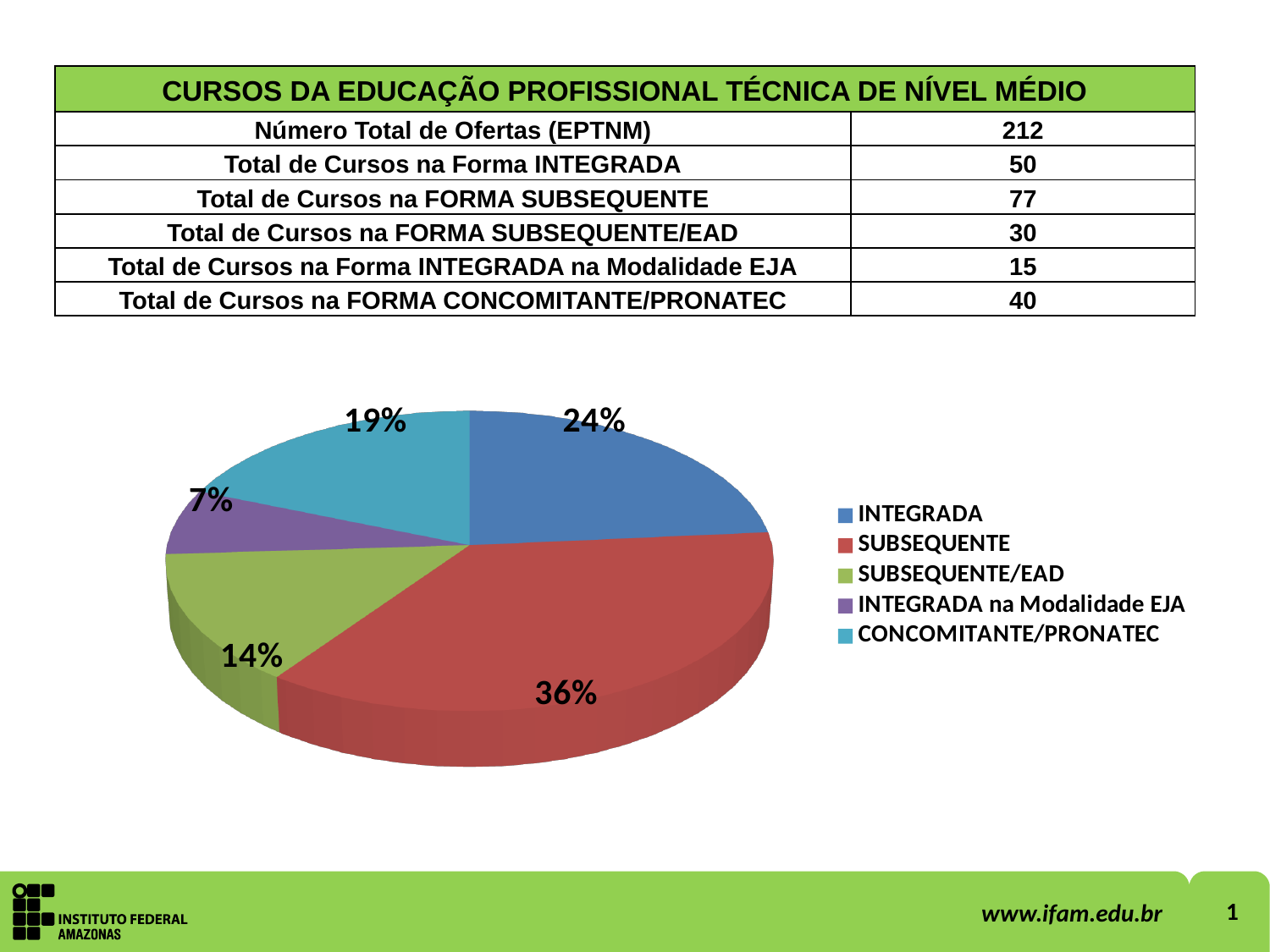

| CURSOS DA EDUCAÇÃO PROFISSIONAL TÉCNICA DE NÍVEL MÉDIO |  |
| --- | --- |
| Número Total de Ofertas (EPTNM) | 212 |
| Total de Cursos na Forma INTEGRADA | 50 |
| Total de Cursos na FORMA SUBSEQUENTE | 77 |
| Total de Cursos na FORMA SUBSEQUENTE/EAD | 30 |
| Total de Cursos na Forma INTEGRADA na Modalidade EJA | 15 |
| Total de Cursos na FORMA CONCOMITANTE/PRONATEC | 40 |

[unsupported chart]

1
www.ifam.edu.br